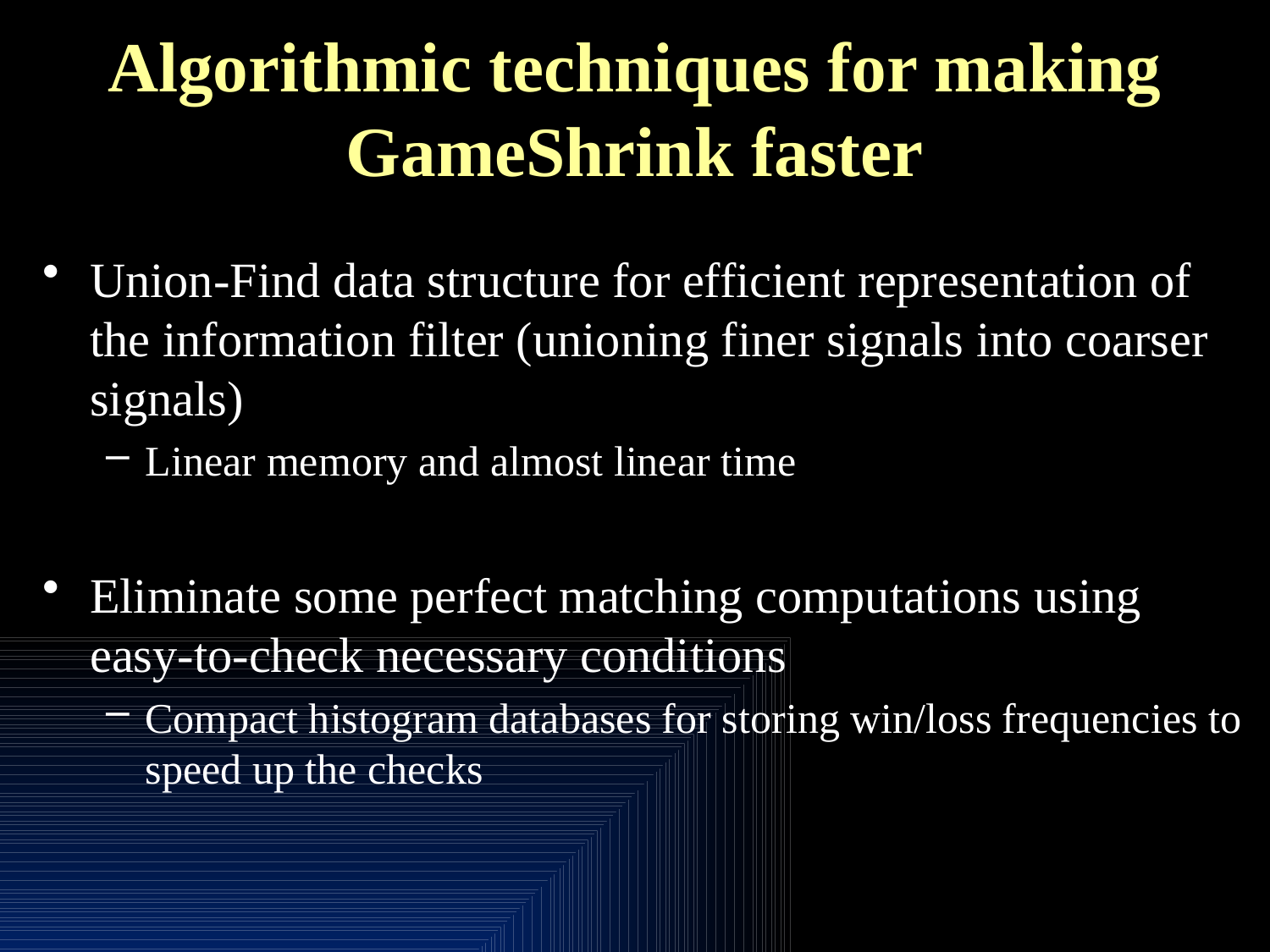

# Algorithmic techniques for making GameShrink faster
Union-Find data structure for efficient representation of the information filter (unioning finer signals into coarser signals)
Linear memory and almost linear time

Eliminate some perfect matching computations using easy-to-check necessary conditions
Compact histogram databases for storing win/loss frequencies to speed up the checks